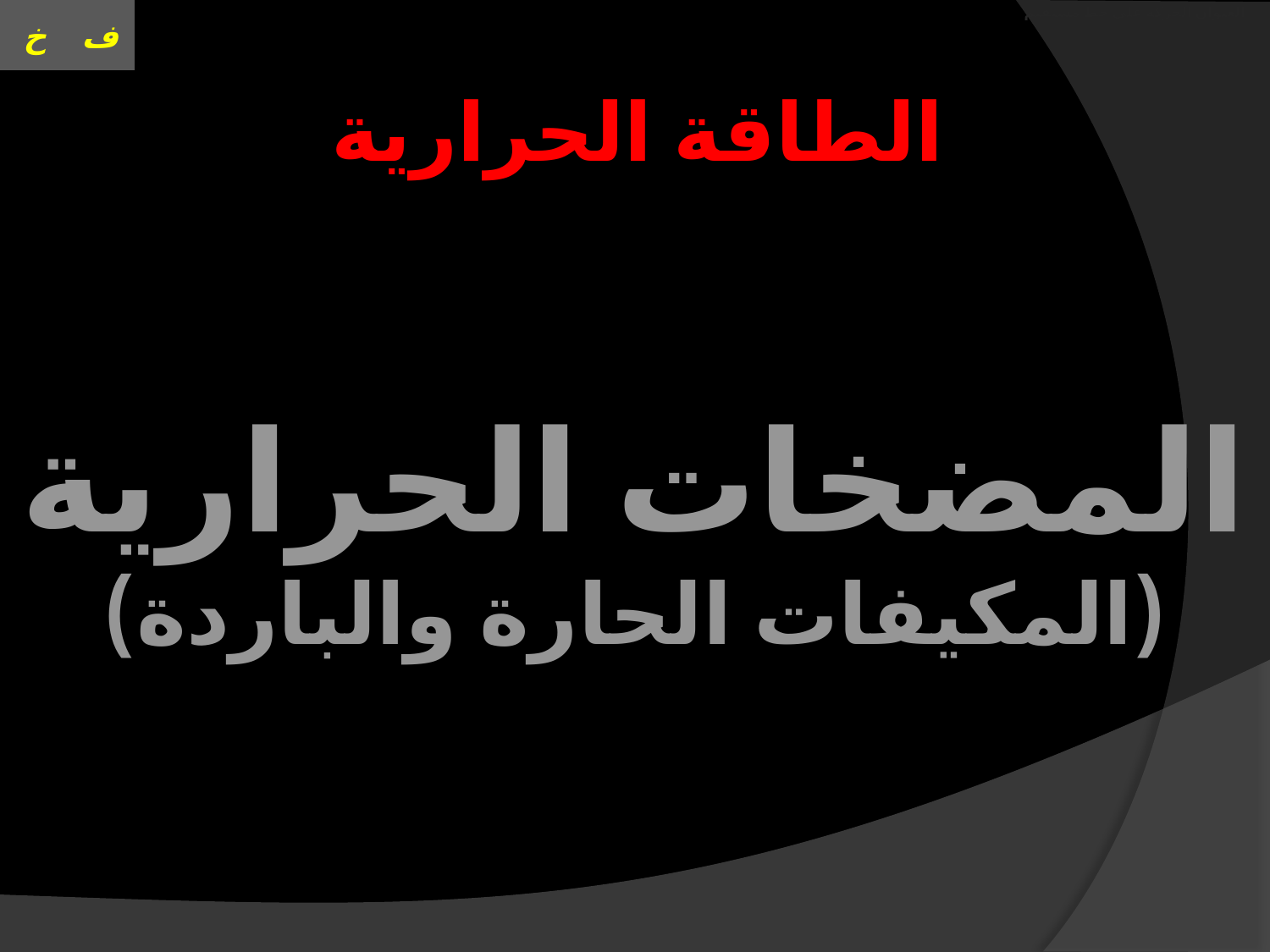

# العنوان الحركة على خط مستقيم
الطاقة الحرارية
المضخات الحرارية
(المكيفات الحارة والباردة)